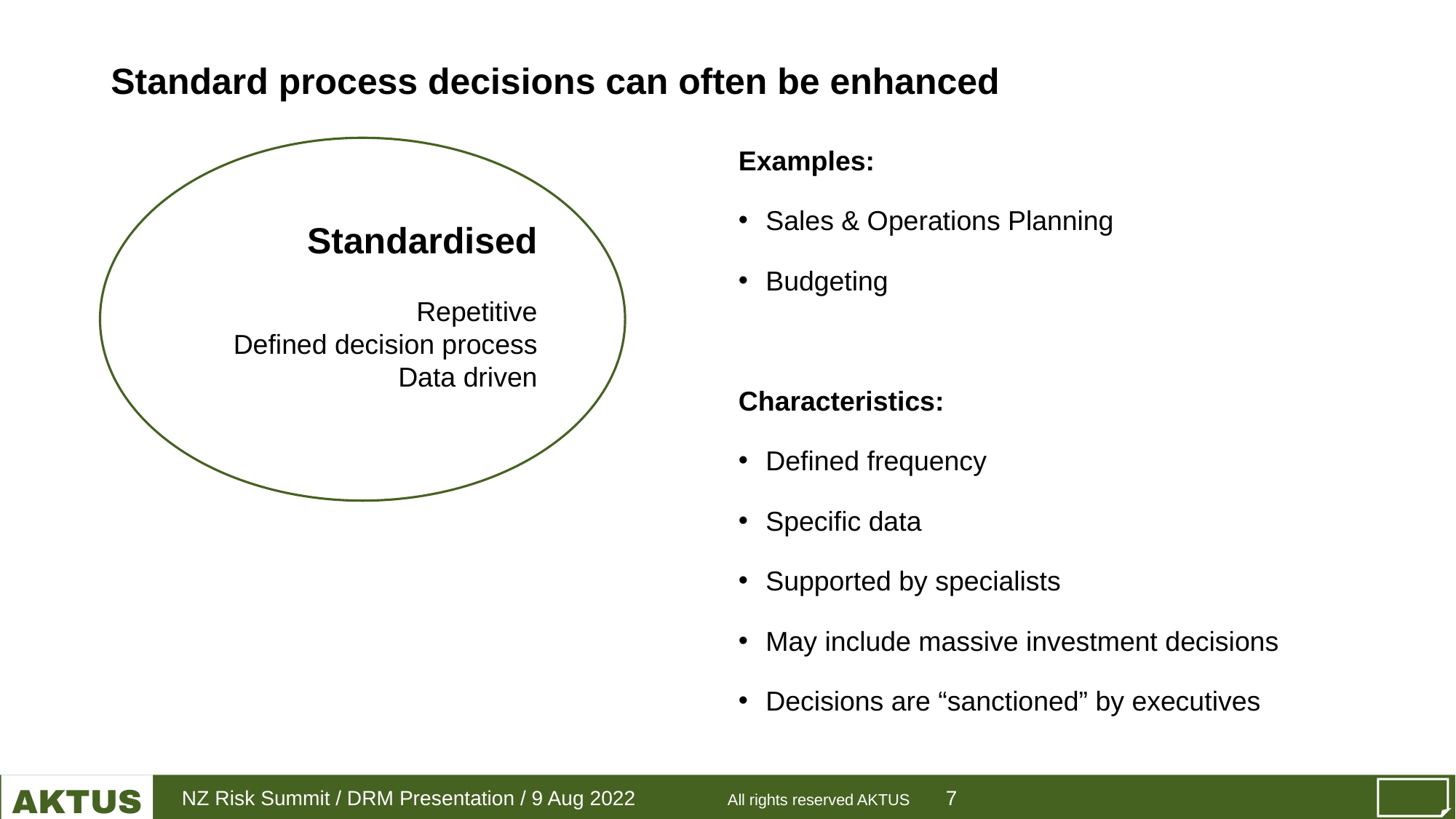

# Standard process decisions can often be enhanced
Standardised

Repetitive
Defined decision process
Data driven

Examples:
Sales & Operations Planning
Budgeting

Characteristics:
Defined frequency
Specific data
Supported by specialists
May include massive investment decisions
Decisions are “sanctioned” by executives